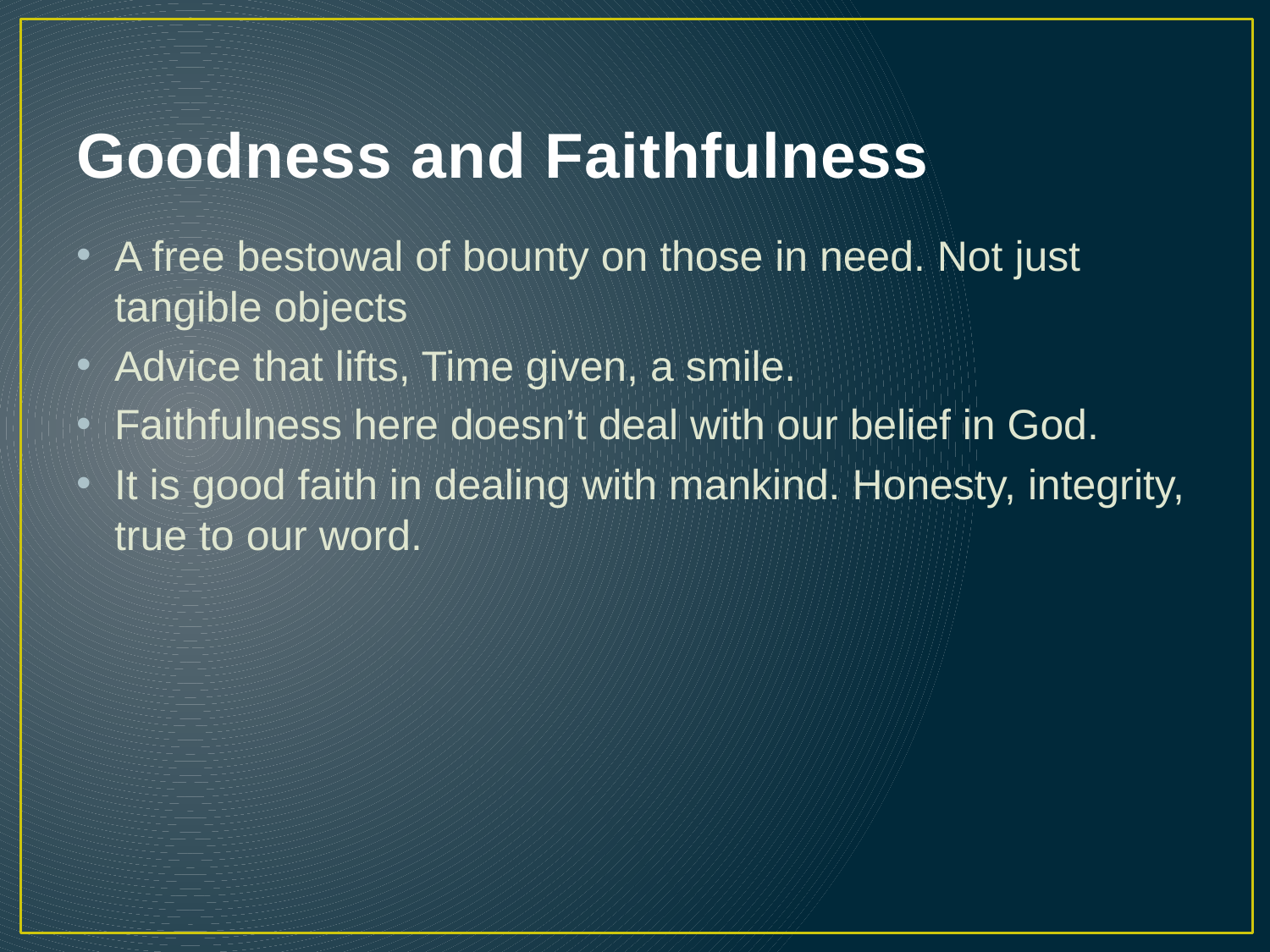

# Goodness and Faithfulness
A free bestowal of bounty on those in need. Not just tangible objects
Advice that lifts, Time given, a smile.
Faithfulness here doesn’t deal with our belief in God.
It is good faith in dealing with mankind. Honesty, integrity, true to our word.